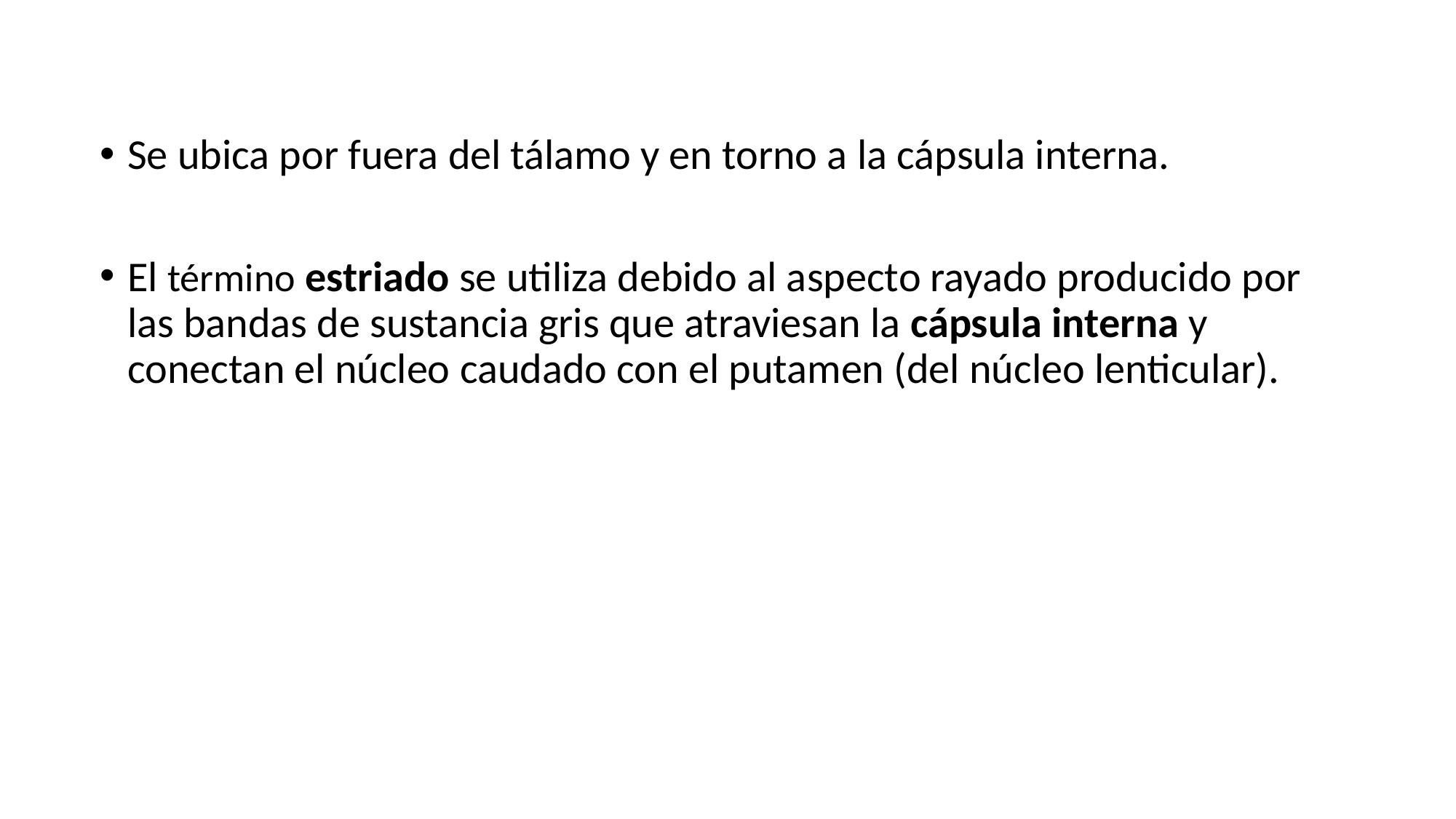

Se ubica por fuera del tálamo y en torno a la cápsula interna.

El término estriado se utiliza debido al aspecto rayado producido por las bandas de sustancia gris que atraviesan la cápsula interna y conectan el núcleo caudado con el putamen (del núcleo lenticular).